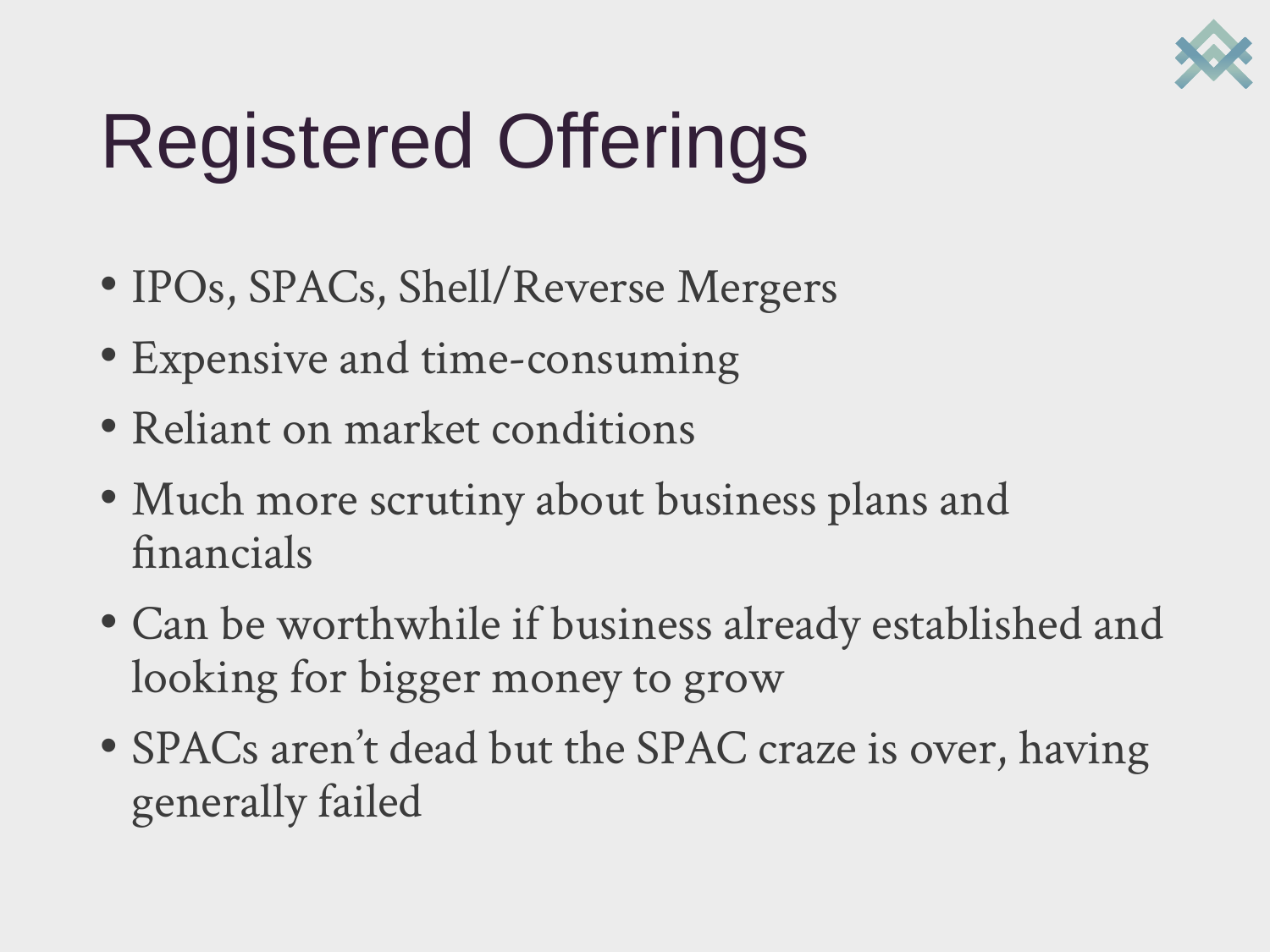

# Registered Offerings
IPOs, SPACs, Shell/Reverse Mergers
Expensive and time-consuming
Reliant on market conditions
Much more scrutiny about business plans and financials
Can be worthwhile if business already established and looking for bigger money to grow
SPACs aren’t dead but the SPAC craze is over, having generally failed